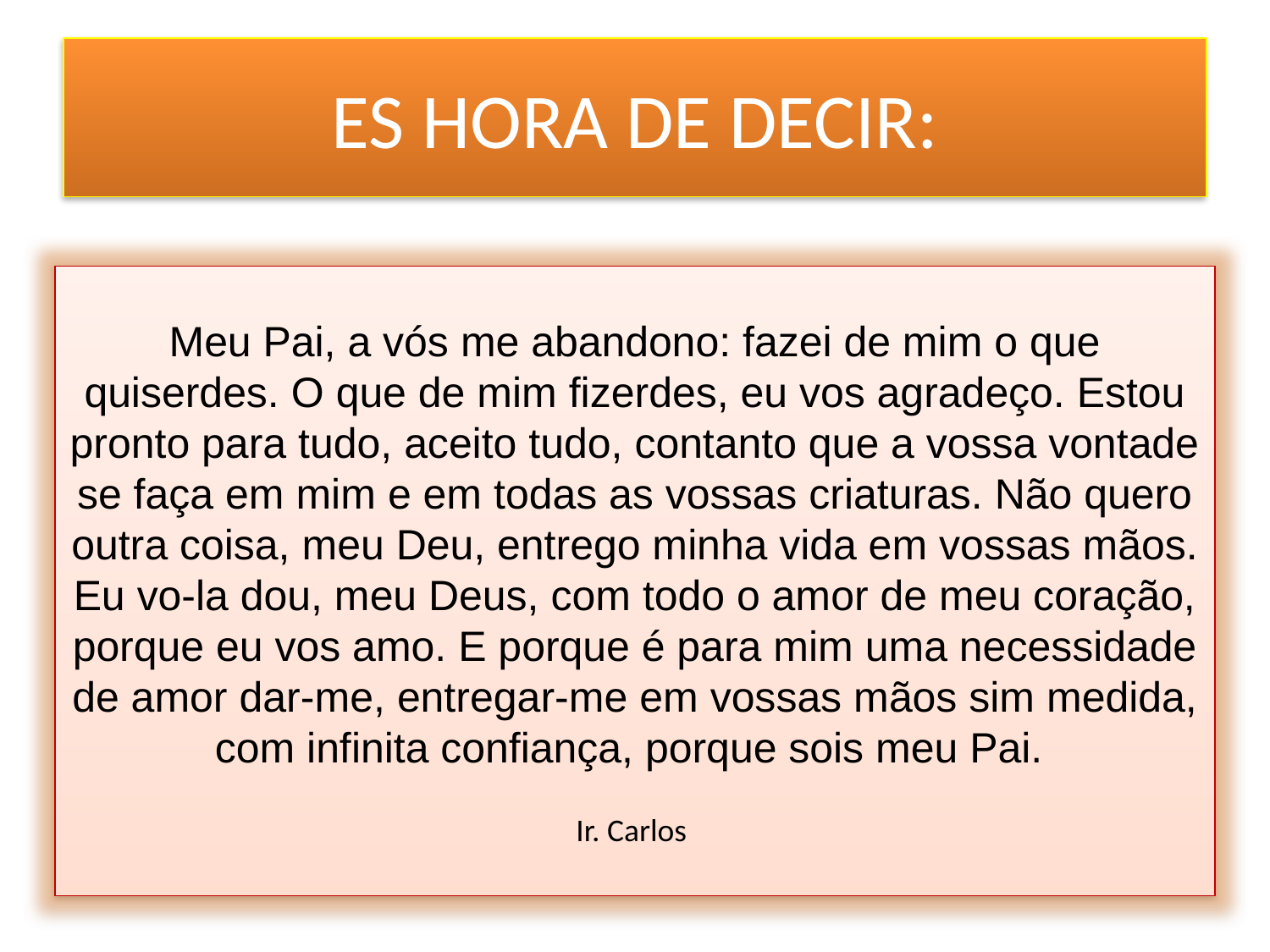

# ES HORA DE DECIR:
Meu Pai, a vós me abandono: fazei de mim o que quiserdes. O que de mim fizerdes, eu vos agradeço. Estou pronto para tudo, aceito tudo, contanto que a vossa vontade se faça em mim e em todas as vossas criaturas. Não quero outra coisa, meu Deu, entrego minha vida em vossas mãos. Eu vo-la dou, meu Deus, com todo o amor de meu coração, porque eu vos amo. E porque é para mim uma necessidade de amor dar-me, entregar-me em vossas mãos sim medida, com infinita confiança, porque sois meu Pai.

Ir. Carlos